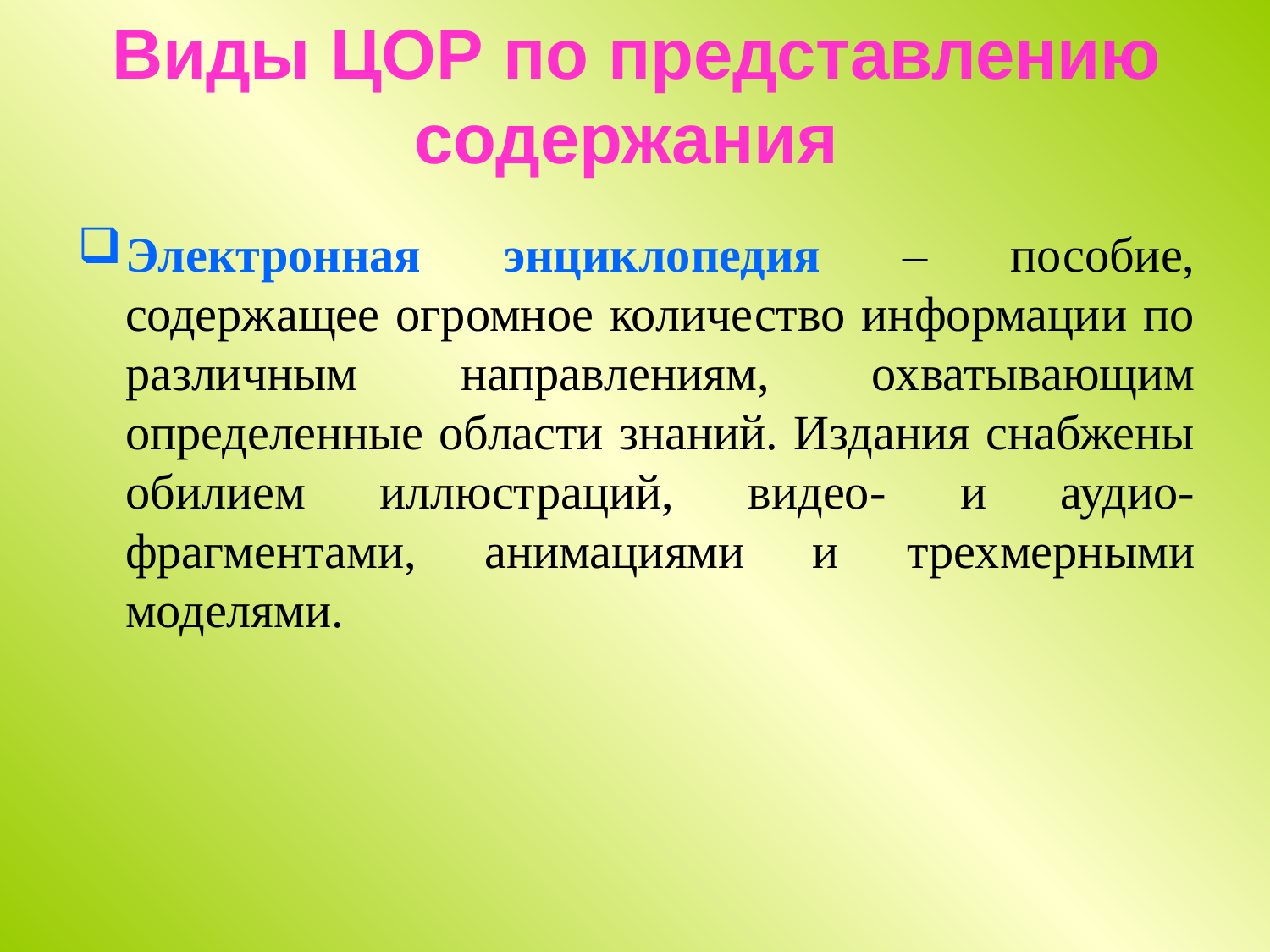

# Виды ЦОР по представлению содержания
Электронная энциклопедия – пособие, содержащее огромное количество информации по различным направлениям, охватывающим определенные области знаний. Издания снабжены обилием иллюстраций, видео- и аудио- фрагментами, анимациями и трехмерными моделями.